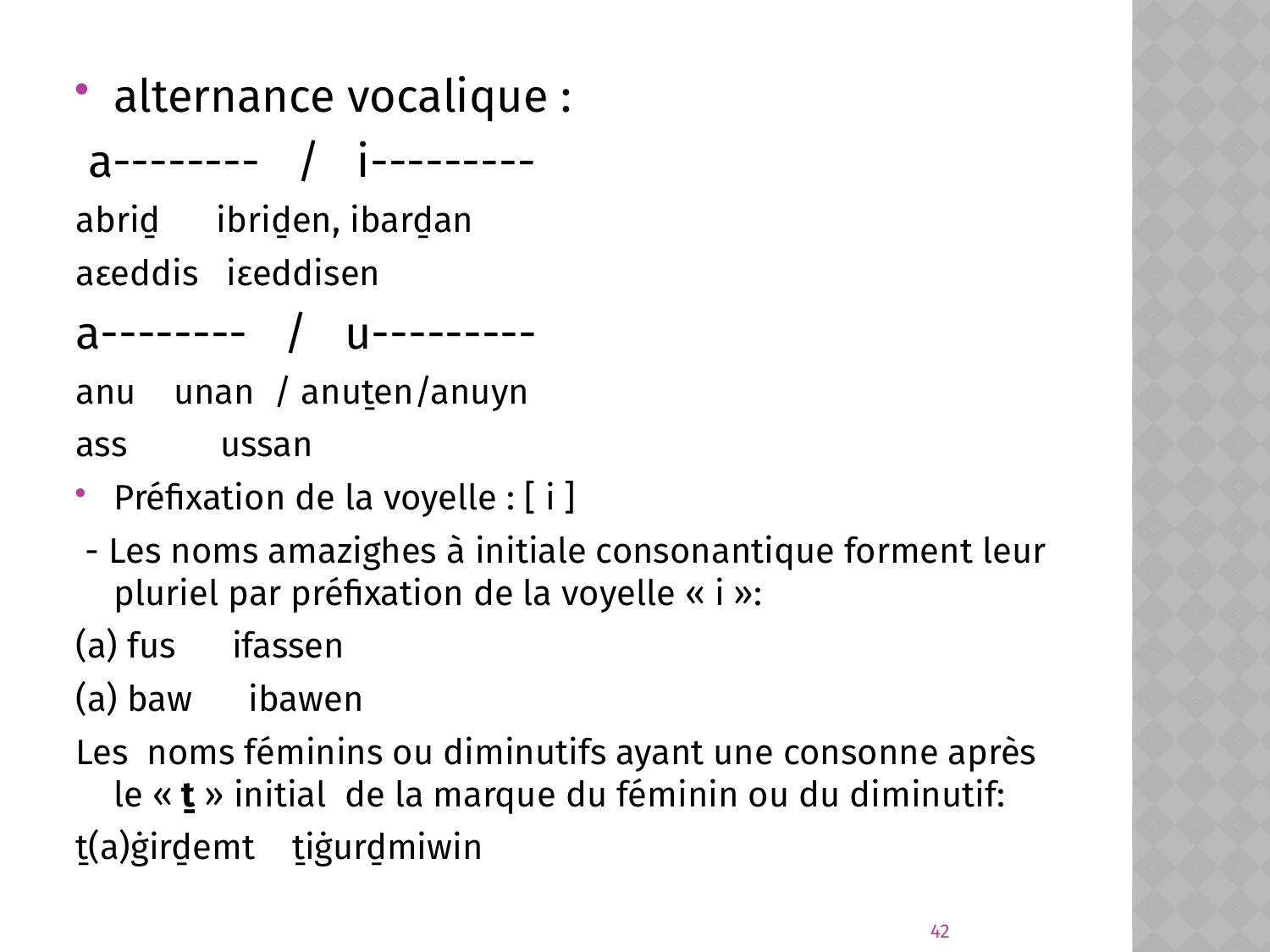

alternance vocalique :
 a--------   /   i---------
abriḏ      ibriḏen, ibarḏan
aɛeddis   iɛeddisen
a--------   /   u---------
anu    unan  / anuṯen/anuyn
ass          ussan
Préfixation de la voyelle : [ i ]
 - Les noms amazighes à initiale consonantique forment leur pluriel par préfixation de la voyelle « i »:
(a) fus      ifassen
(a) baw      ibawen
Les  noms féminins ou diminutifs ayant une consonne après le « ṯ » initial  de la marque du féminin ou du diminutif:
ṯ(a)ġirḏemt    ṯiġurḏmiwin

42